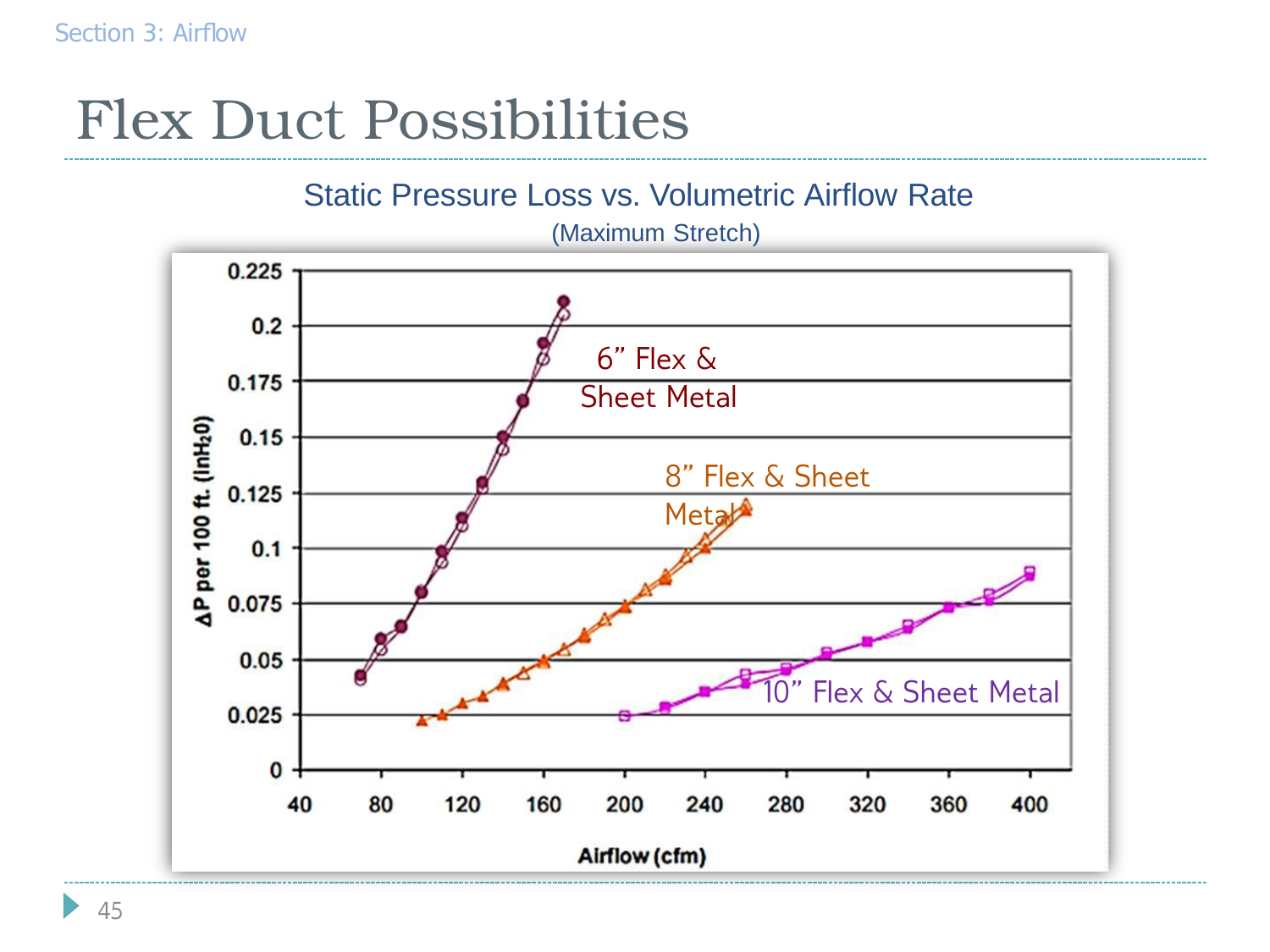

Section 3: Airflow
# Flex Duct Possibilities
Static Pressure Loss vs. Volumetric Airflow Rate
(Maximum Stretch)

6” Flex &
Sheet Metal

8” Flex & Sheet Metal
10” Flex & Sheet Metal
45